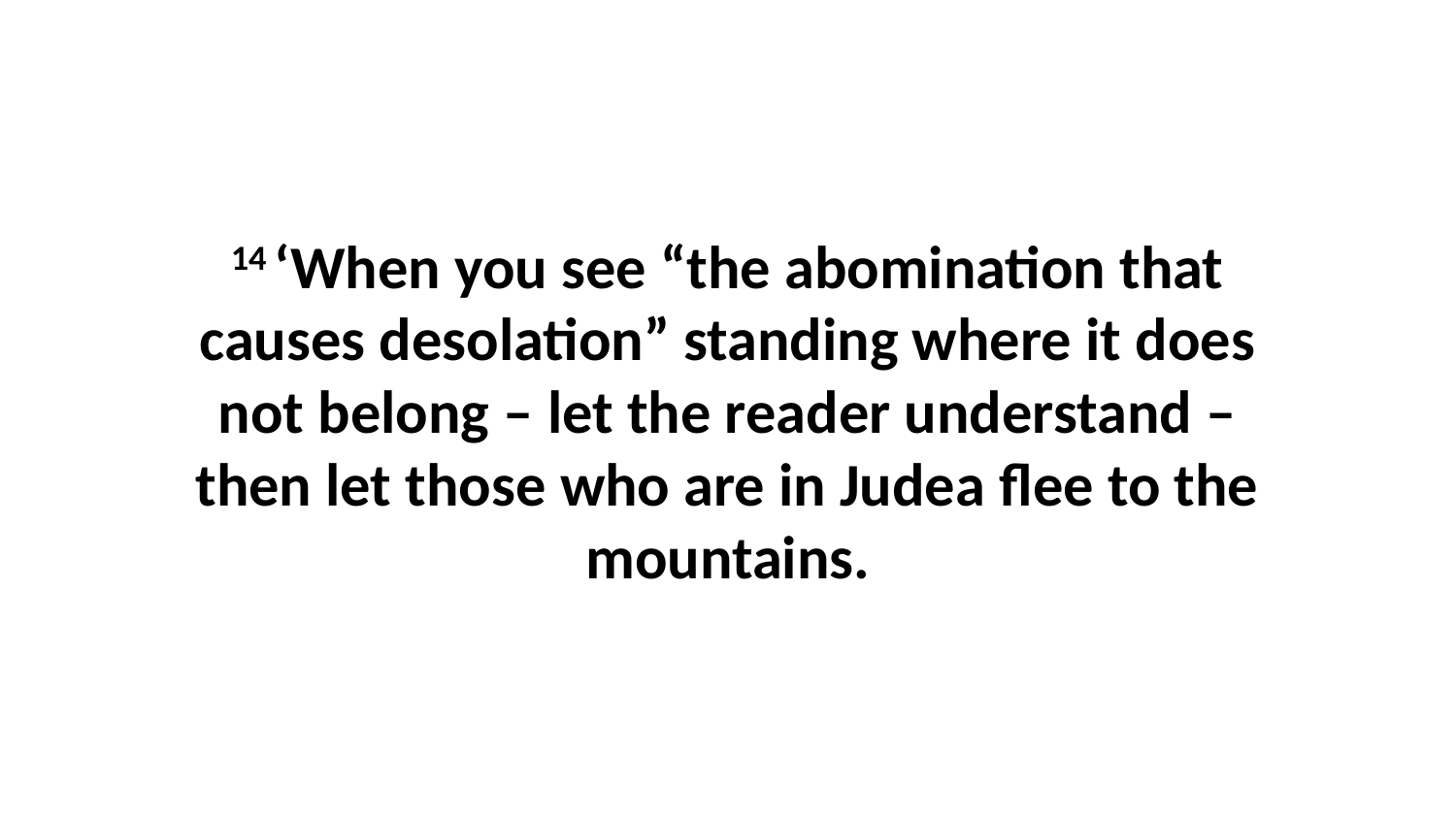

14 ‘When you see “the abomination that causes desolation” standing where it does not belong – let the reader understand – then let those who are in Judea flee to the mountains.